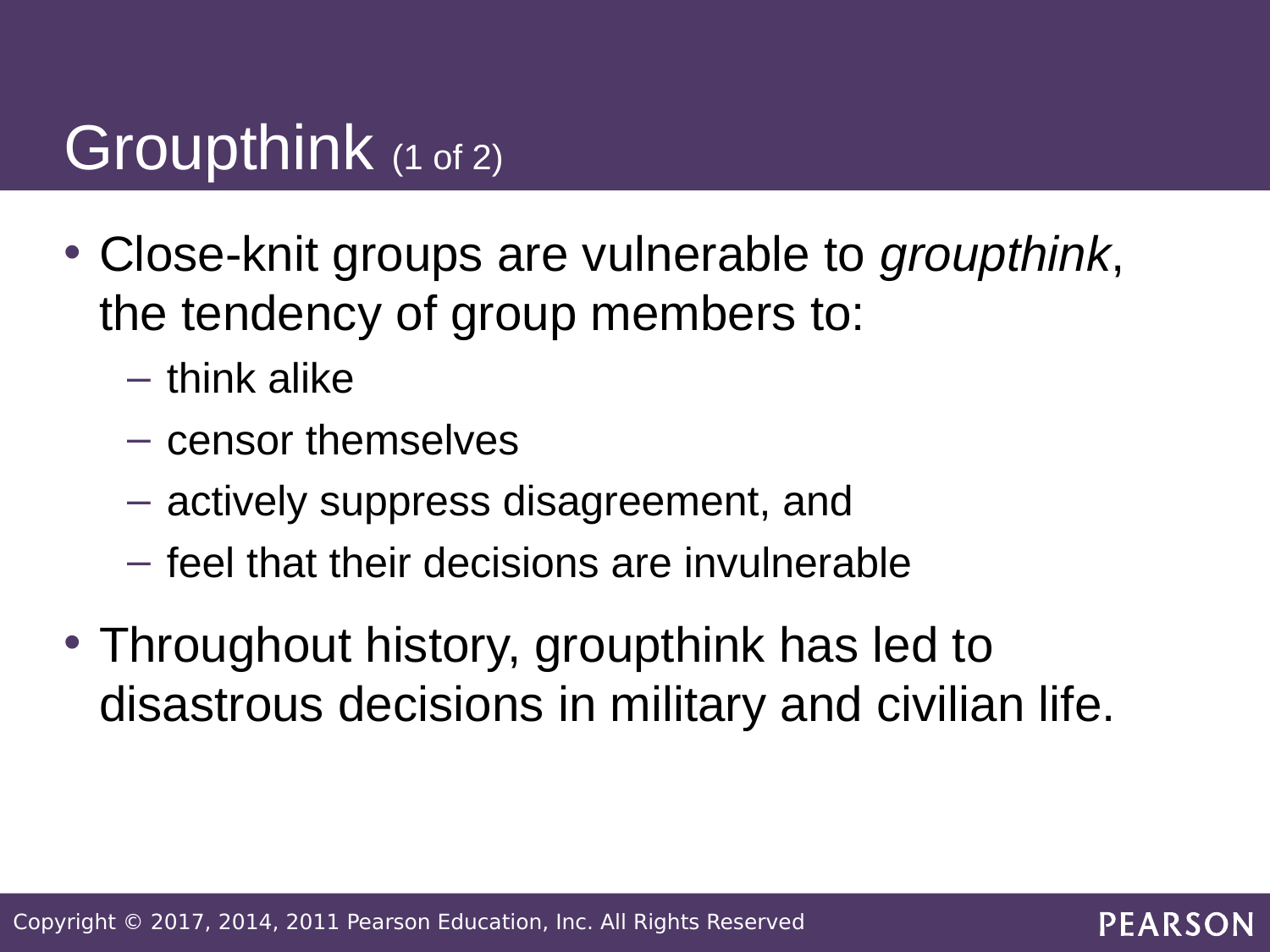

# Groupthink (1 of 2)
Close-knit groups are vulnerable to groupthink, the tendency of group members to:
think alike
censor themselves
actively suppress disagreement, and
feel that their decisions are invulnerable
Throughout history, groupthink has led to disastrous decisions in military and civilian life.